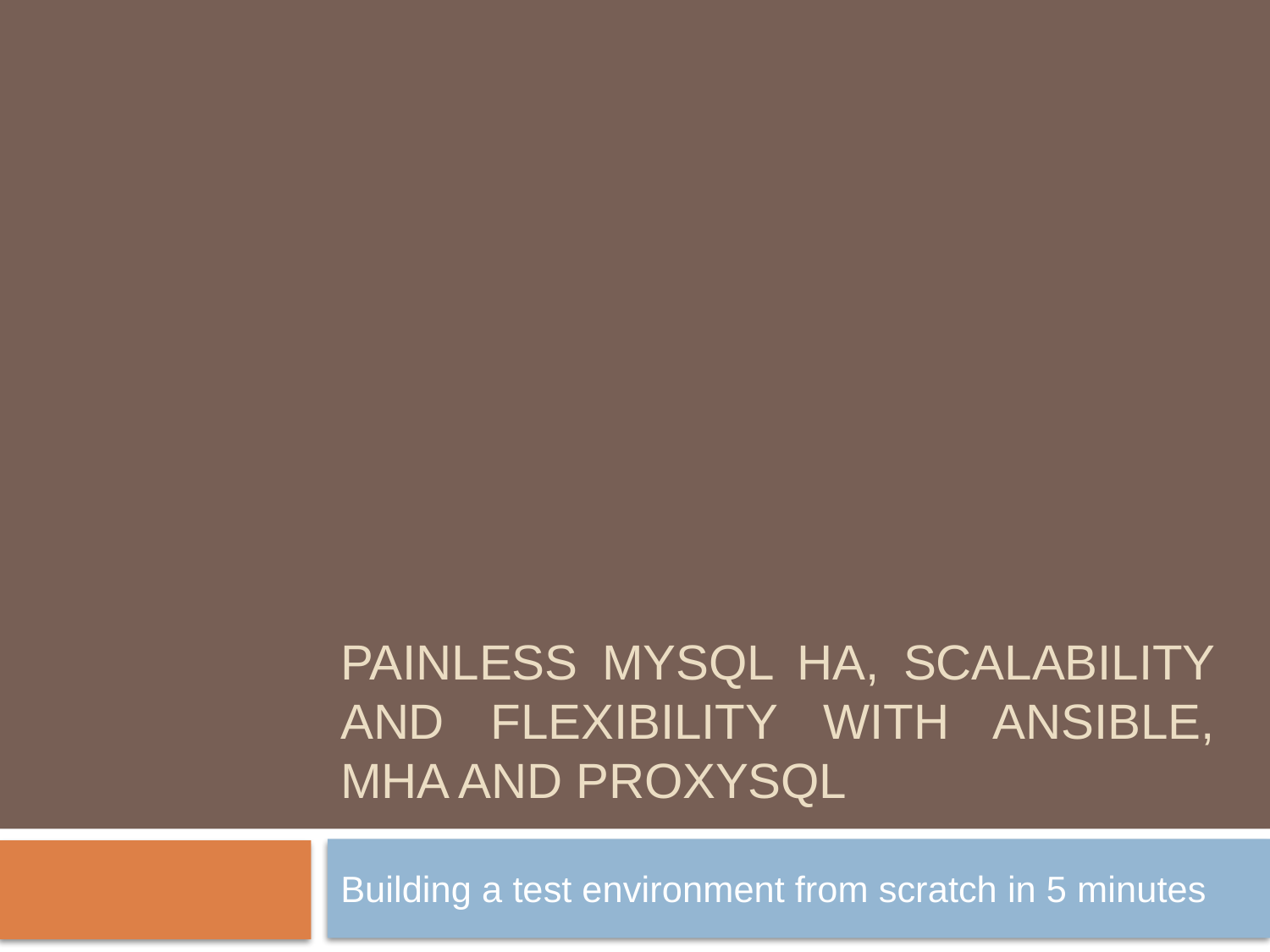

# Painless MySQL HA, Scalability and Flexibility With Ansible, MHA and ProxySQL
Building a test environment from scratch in 5 minutes